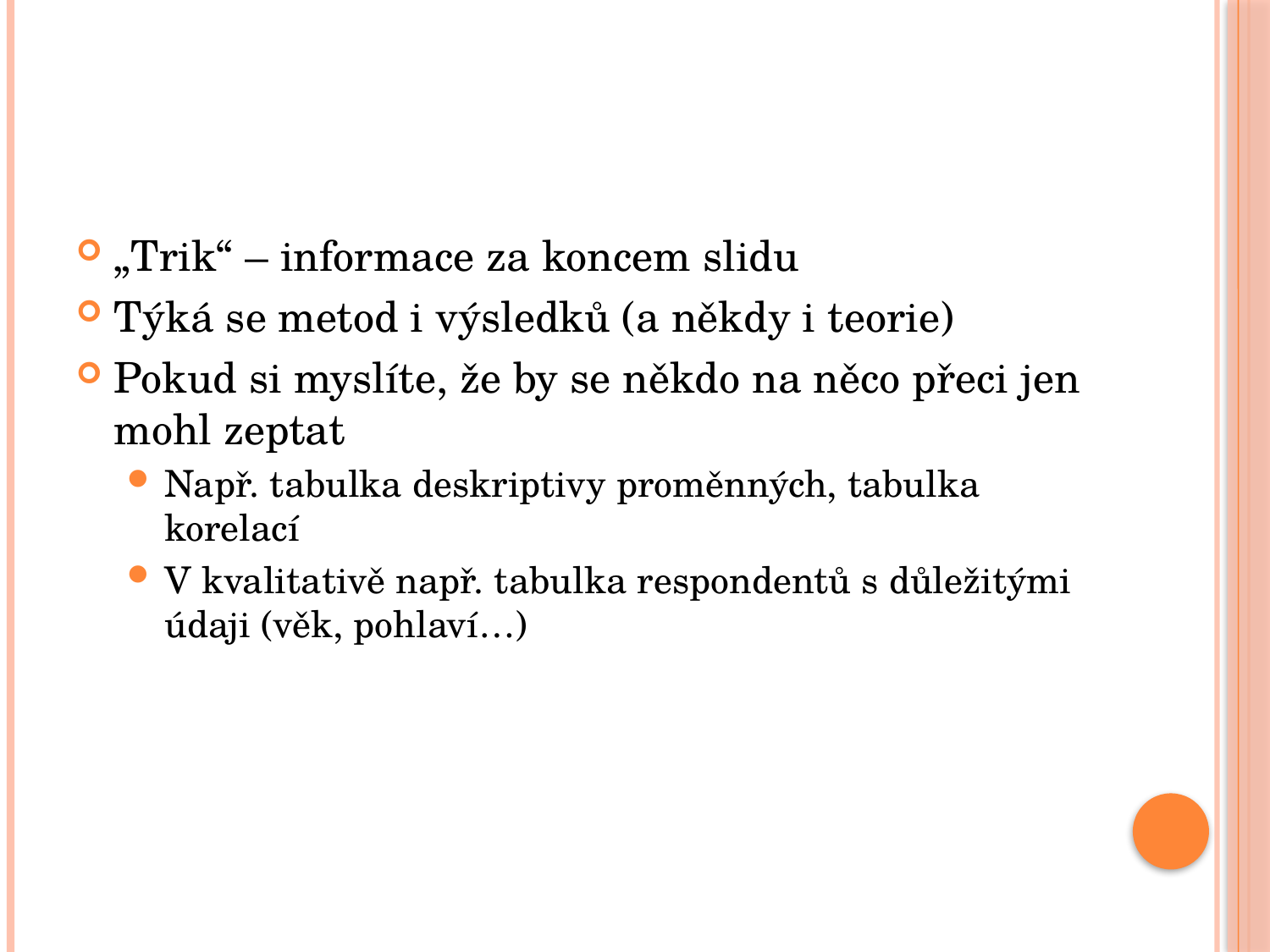

#
„Trik“ – informace za koncem slidu
Týká se metod i výsledků (a někdy i teorie)
Pokud si myslíte, že by se někdo na něco přeci jen mohl zeptat
Např. tabulka deskriptivy proměnných, tabulka korelací
V kvalitativě např. tabulka respondentů s důležitými údaji (věk, pohlaví…)